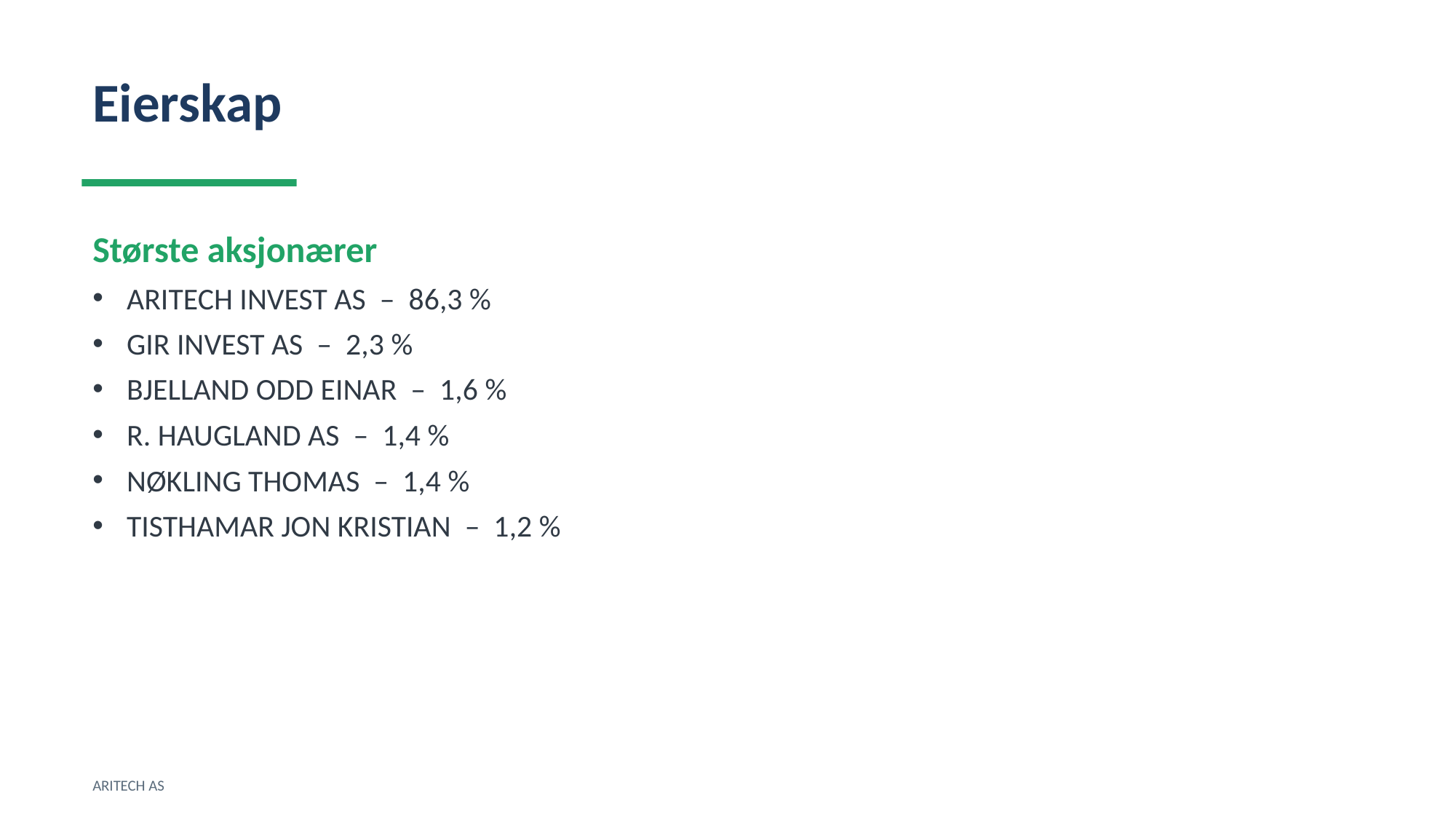

Eierskap

Største aksjonærer
ARITECH INVEST AS  –  86,3 %
GIR INVEST AS  –  2,3 %
BJELLAND ODD EINAR  –  1,6 %
R. HAUGLAND AS  –  1,4 %
NØKLING THOMAS  –  1,4 %
TISTHAMAR JON KRISTIAN  –  1,2 %
ARITECH AS